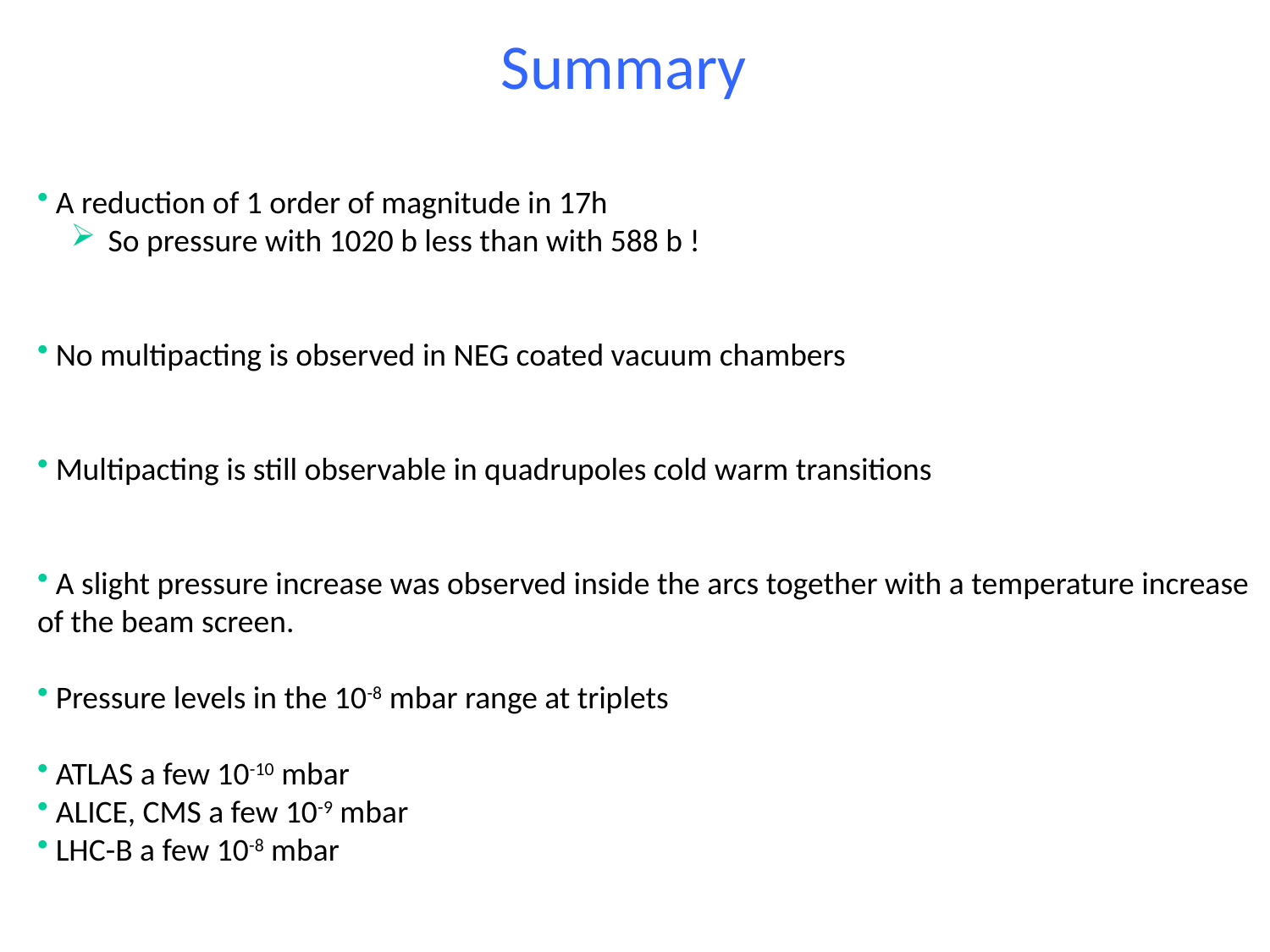

Summary
 A reduction of 1 order of magnitude in 17h
 So pressure with 1020 b less than with 588 b !

 No multipacting is observed in NEG coated vacuum chambers

 Multipacting is still observable in quadrupoles cold warm transitions

 A slight pressure increase was observed inside the arcs together with a temperature increase of the beam screen.

 Pressure levels in the 10-8 mbar range at triplets

 ATLAS a few 10-10 mbar
 ALICE, CMS a few 10-9 mbar
 LHC-B a few 10-8 mbar